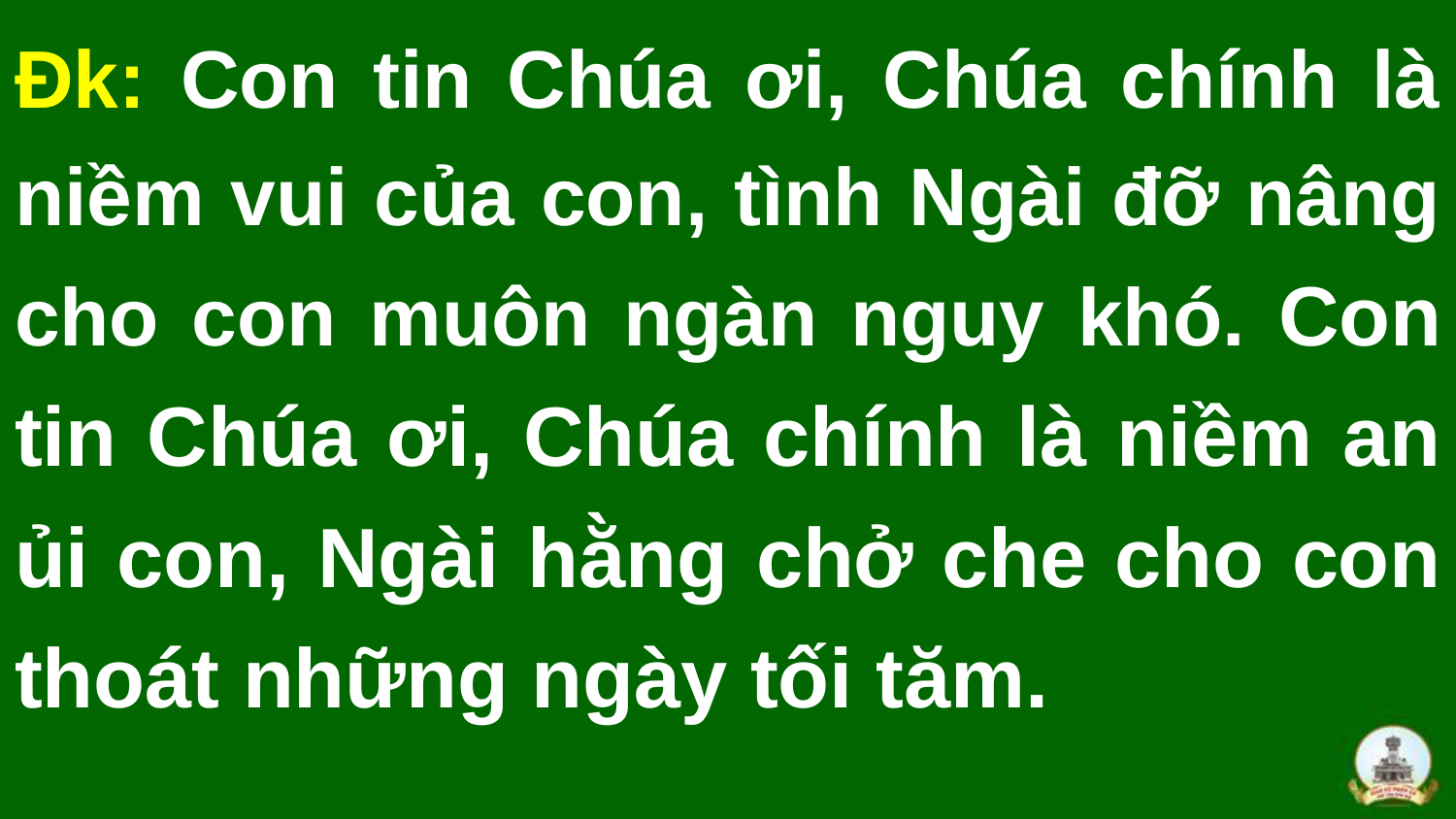

Đk: Con tin Chúa ơi, Chúa chính là niềm vui của con, tình Ngài đỡ nâng cho con muôn ngàn nguy khó. Con tin Chúa ơi, Chúa chính là niềm an ủi con, Ngài hằng chở che cho con thoát những ngày tối tăm.